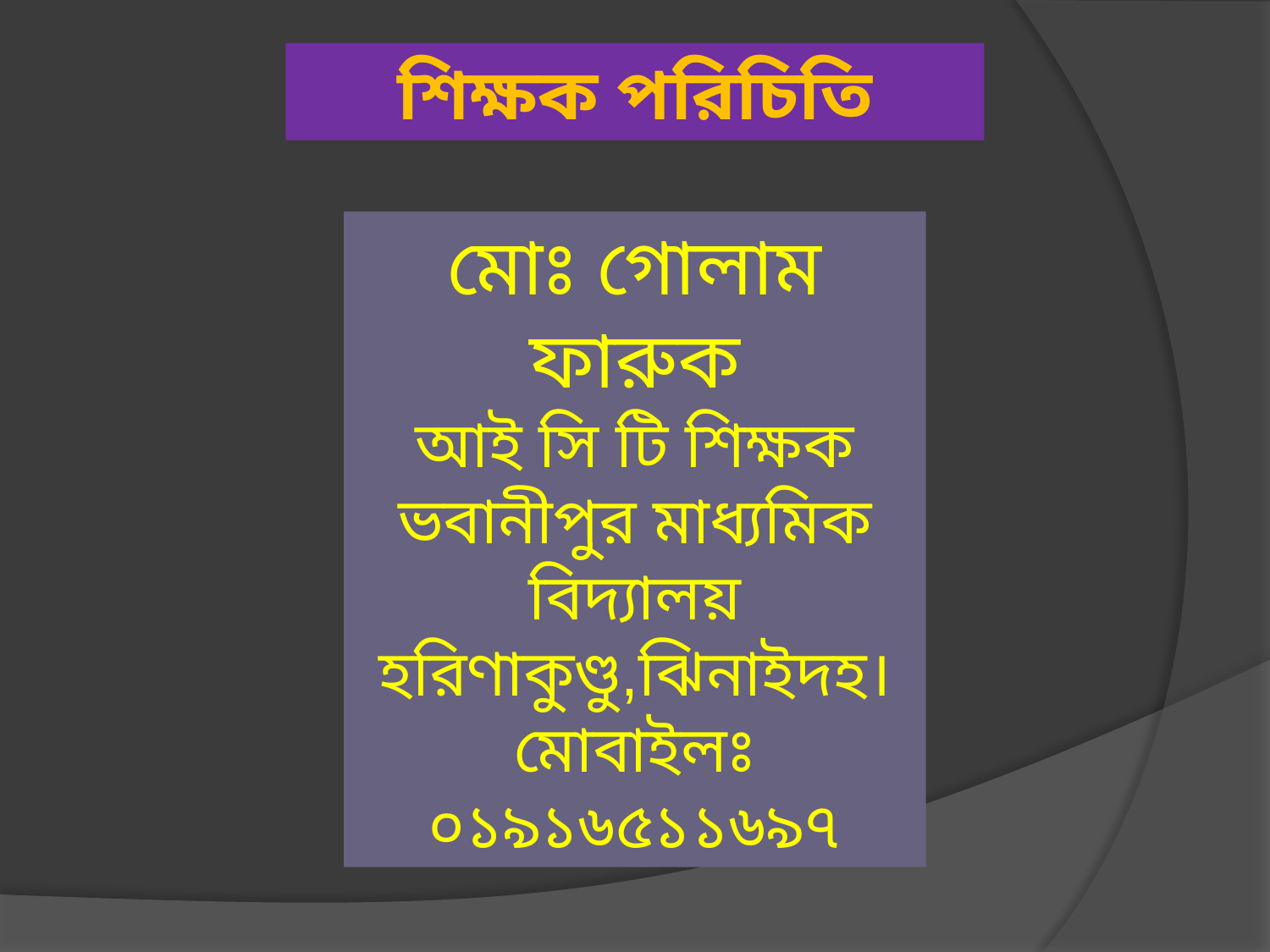

শিক্ষক পরিচিতি
মোঃ গোলাম ফারুক
আই সি টি শিক্ষক
ভবানীপুর মাধ্যমিক বিদ্যালয়
হরিণাকুণ্ডু,ঝিনাইদহ।
মোবাইলঃ ০১৯১৬৫১১৬৯৭